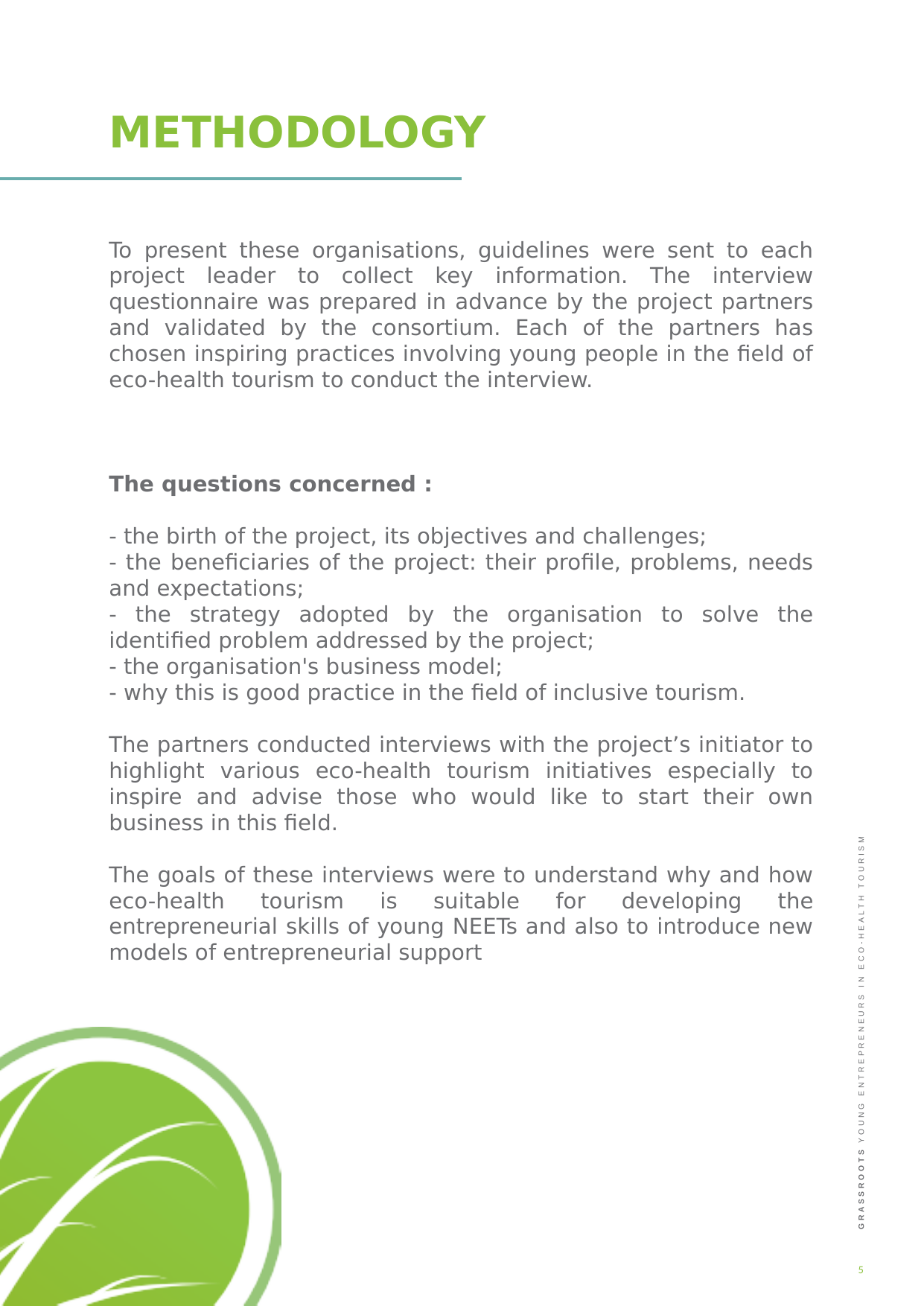

METHODOLOGY
To present these organisations, guidelines were sent to each project leader to collect key information. The interview questionnaire was prepared in advance by the project partners and validated by the consortium. Each of the partners has chosen inspiring practices involving young people in the field of eco-health tourism to conduct the interview.

The questions concerned :

- the birth of the project, its objectives and challenges;
- the beneficiaries of the project: their profile, problems, needs and expectations;
- the strategy adopted by the organisation to solve the identified problem addressed by the project;
- the organisation's business model;
- why this is good practice in the field of inclusive tourism.

The partners conducted interviews with the project’s initiator to highlight various eco-health tourism initiatives especially to inspire and advise those who would like to start their own business in this field.

The goals of these interviews were to understand why and how eco-health tourism is suitable for developing the entrepreneurial skills of young NEETs and also to introduce new models of entrepreneurial support

5